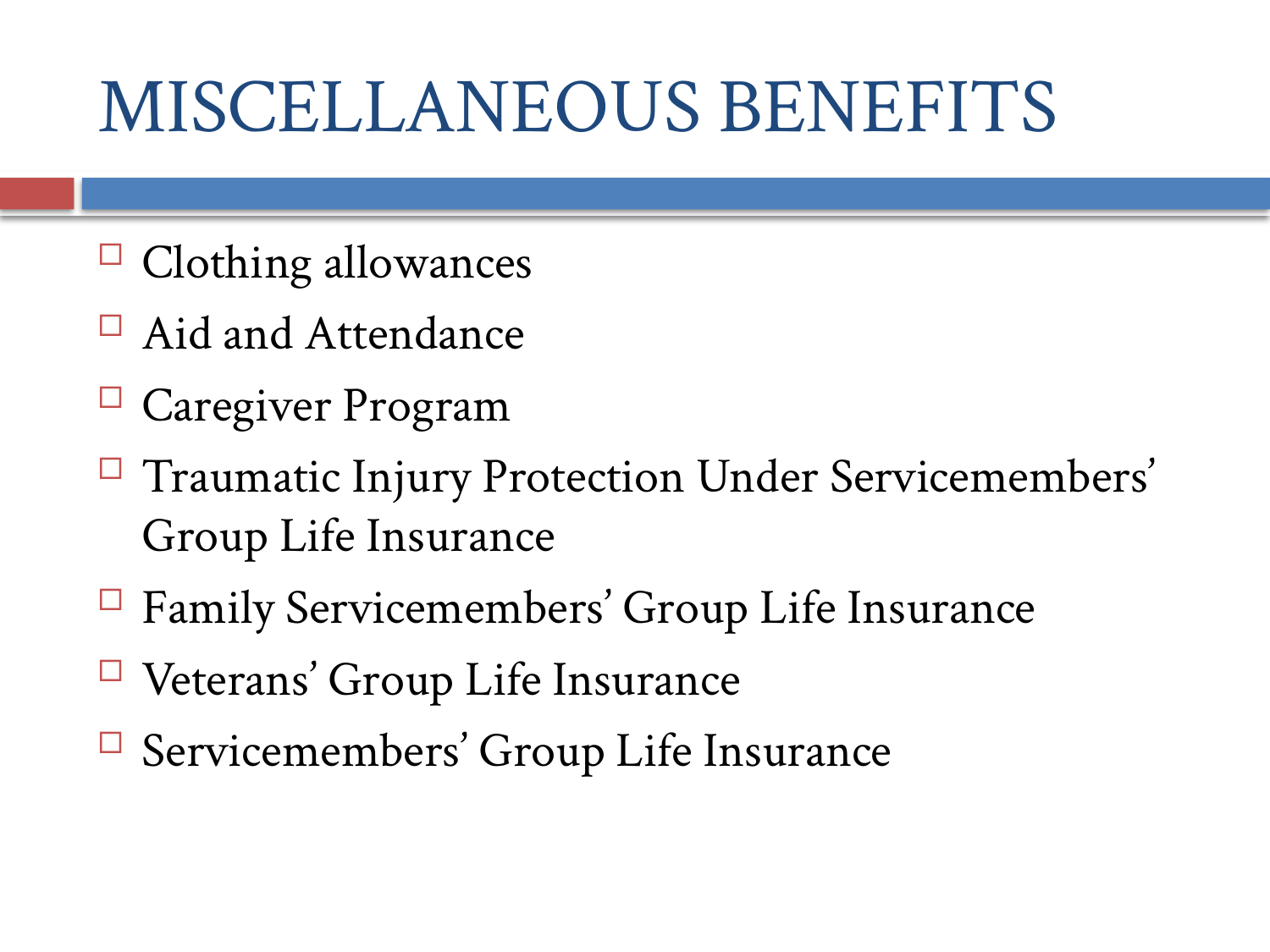

# MISCELLANEOUS BENEFITS
Clothing allowances
Aid and Attendance
Caregiver Program
Traumatic Injury Protection Under Servicemembers’ Group Life Insurance
Family Servicemembers’ Group Life Insurance
Veterans’ Group Life Insurance
Servicemembers’ Group Life Insurance